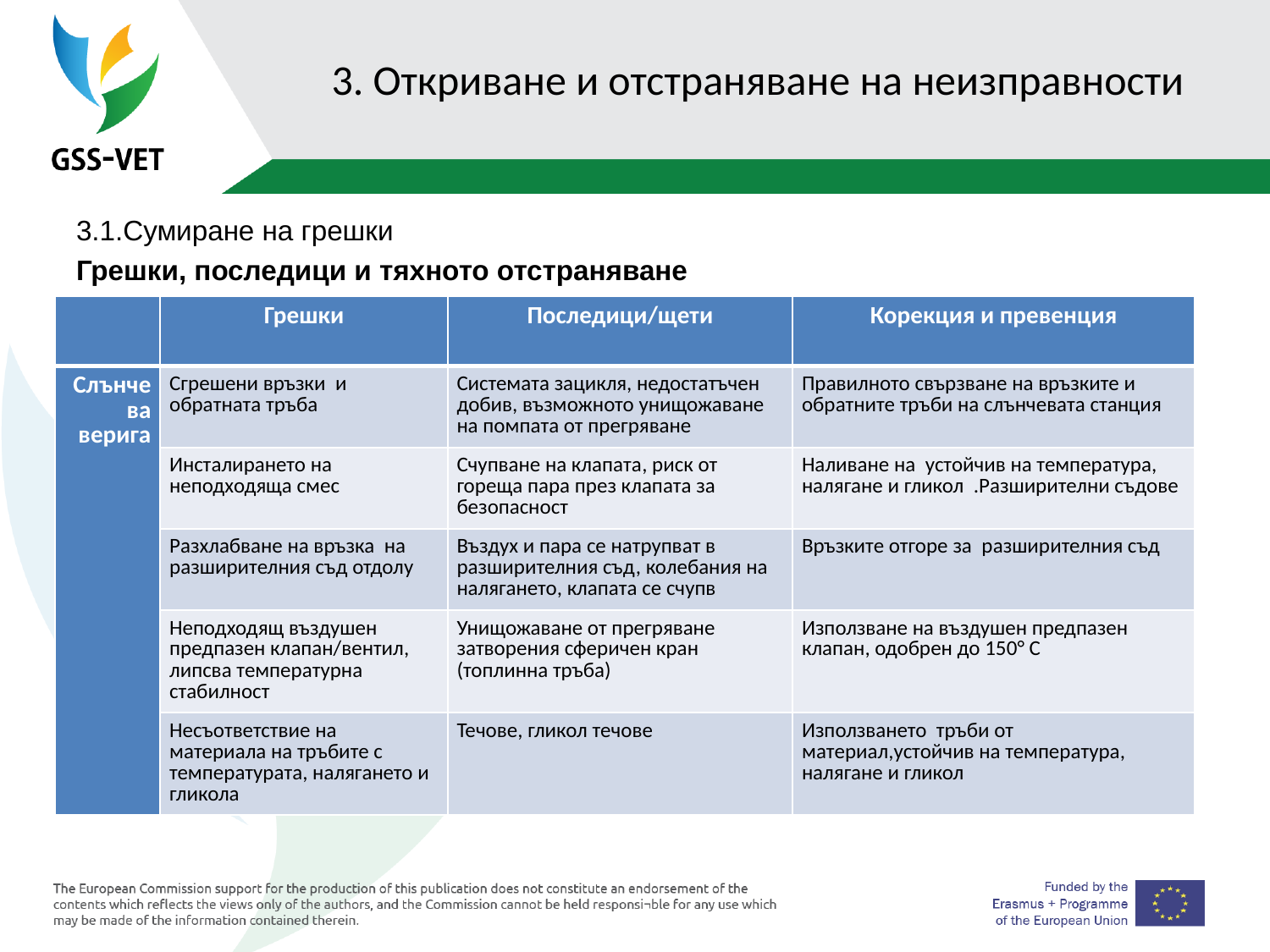

# 3. Откриване и отстраняване на неизправности
3.1.Сумиране на грешки
Грешки, последици и тяхното отстраняване

|  | Грешки | Последици/щети | Корекция и превенция |
| --- | --- | --- | --- |
| Слънчева верига | Сгрешени връзки и обратната тръба | Системата зацикля, недостатъчен добив, възможното унищожаване на помпата от прегряване | Правилното свързване на връзките и обратните тръби на слънчевата станция |
|  | Инсталирането на неподходяща смес | Счупване на клапата, риск от гореща пара през клапата за безопасност | Наливане на устойчив на температура, налягане и гликол .Разширителни съдове |
|  | Разхлабване на връзка на разширителния съд отдолу | Въздух и пара се натрупват в разширителния съд, колебания на налягането, клапата се счупв | Връзките отгоре за разширителния съд |
|  | Неподходящ въздушен предпазен клапан/вентил, липсва температурна стабилност | Унищожаване от прегряване затворения сферичен кран (топлинна тръба) | Използване на въздушен предпазен клапан, одобрен до 150° C |
|  | Несъответствие на материала на тръбите с температурата, налягането и гликола | Течове, гликол течове | Използването тръби от материал,устойчив на температура, налягане и гликол |